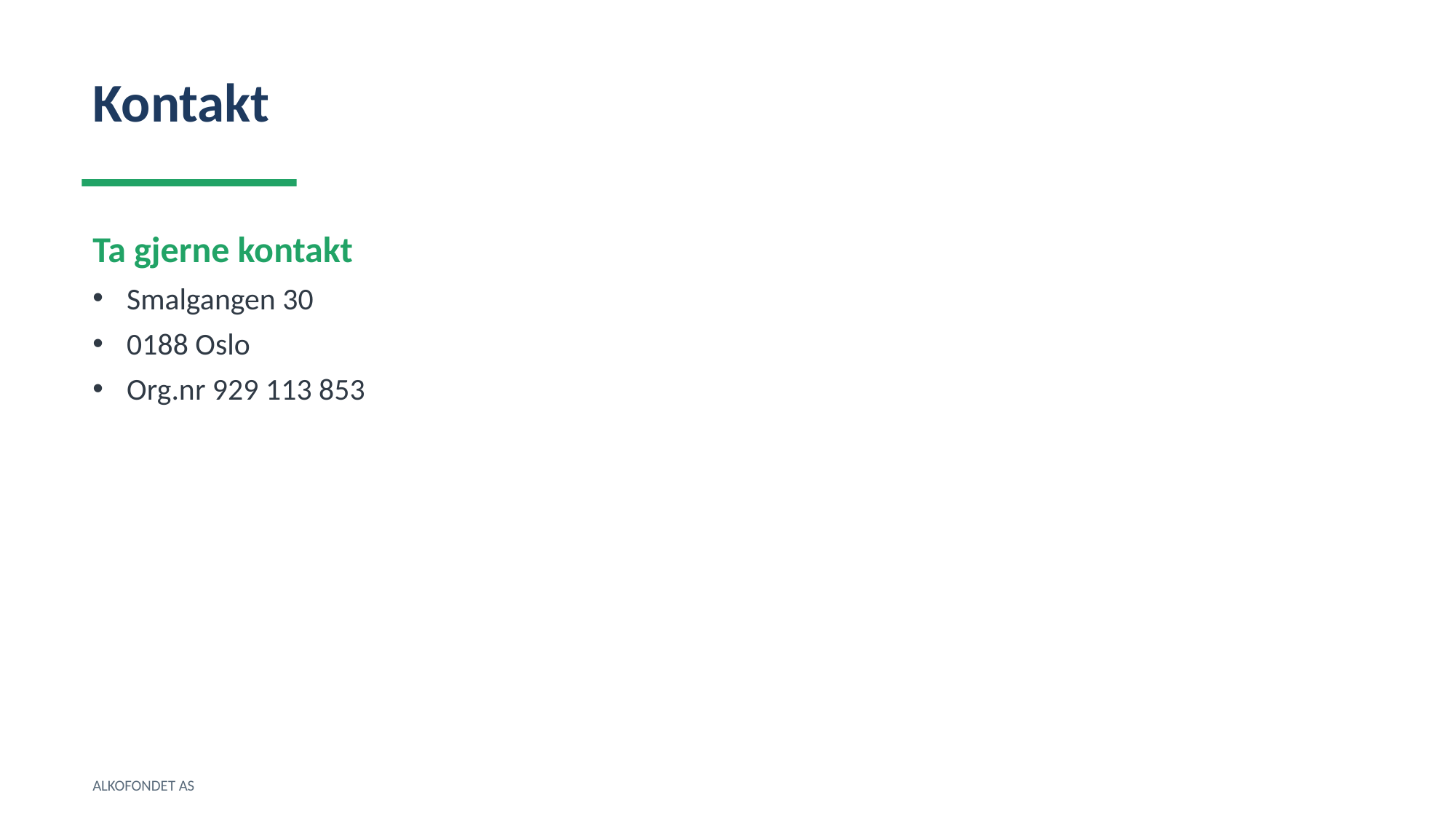

Kontakt

Ta gjerne kontakt
Smalgangen 30
0188 Oslo
Org.nr 929 113 853
ALKOFONDET AS